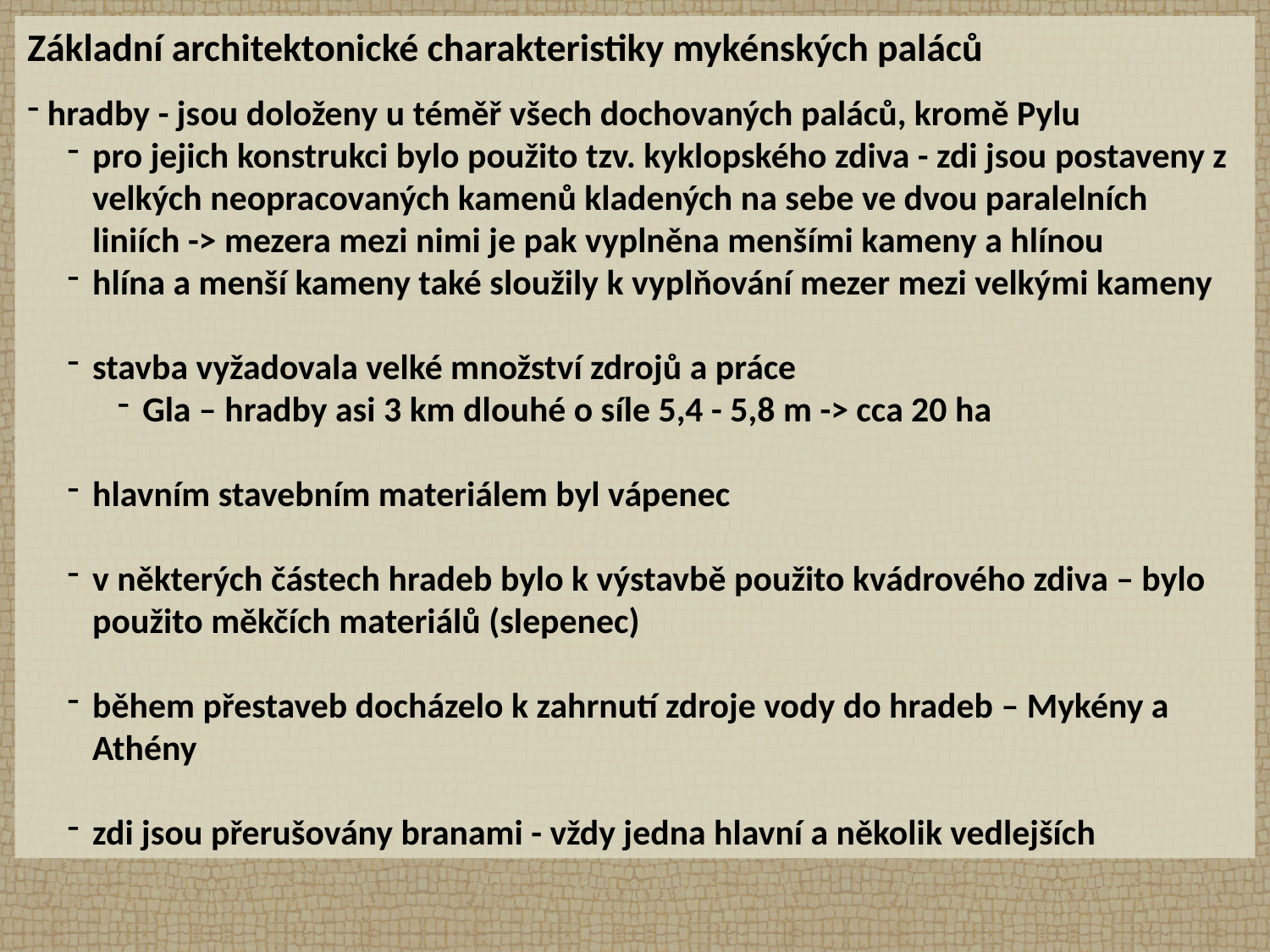

Základní architektonické charakteristiky mykénských paláců

 hradby - jsou doloženy u téměř všech dochovaných paláců, kromě Pylu
pro jejich konstrukci bylo použito tzv. kyklopského zdiva - zdi jsou postaveny z velkých neopracovaných kamenů kladených na sebe ve dvou paralelních liniích -> mezera mezi nimi je pak vyplněna menšími kameny a hlínou
hlína a menší kameny také sloužily k vyplňování mezer mezi velkými kameny

stavba vyžadovala velké množství zdrojů a práce
Gla – hradby asi 3 km dlouhé o síle 5,4 - 5,8 m -> cca 20 ha

hlavním stavebním materiálem byl vápenec

v některých částech hradeb bylo k výstavbě použito kvádrového zdiva – bylo použito měkčích materiálů (slepenec)

během přestaveb docházelo k zahrnutí zdroje vody do hradeb – Mykény a Athény

zdi jsou přerušovány branami - vždy jedna hlavní a několik vedlejších